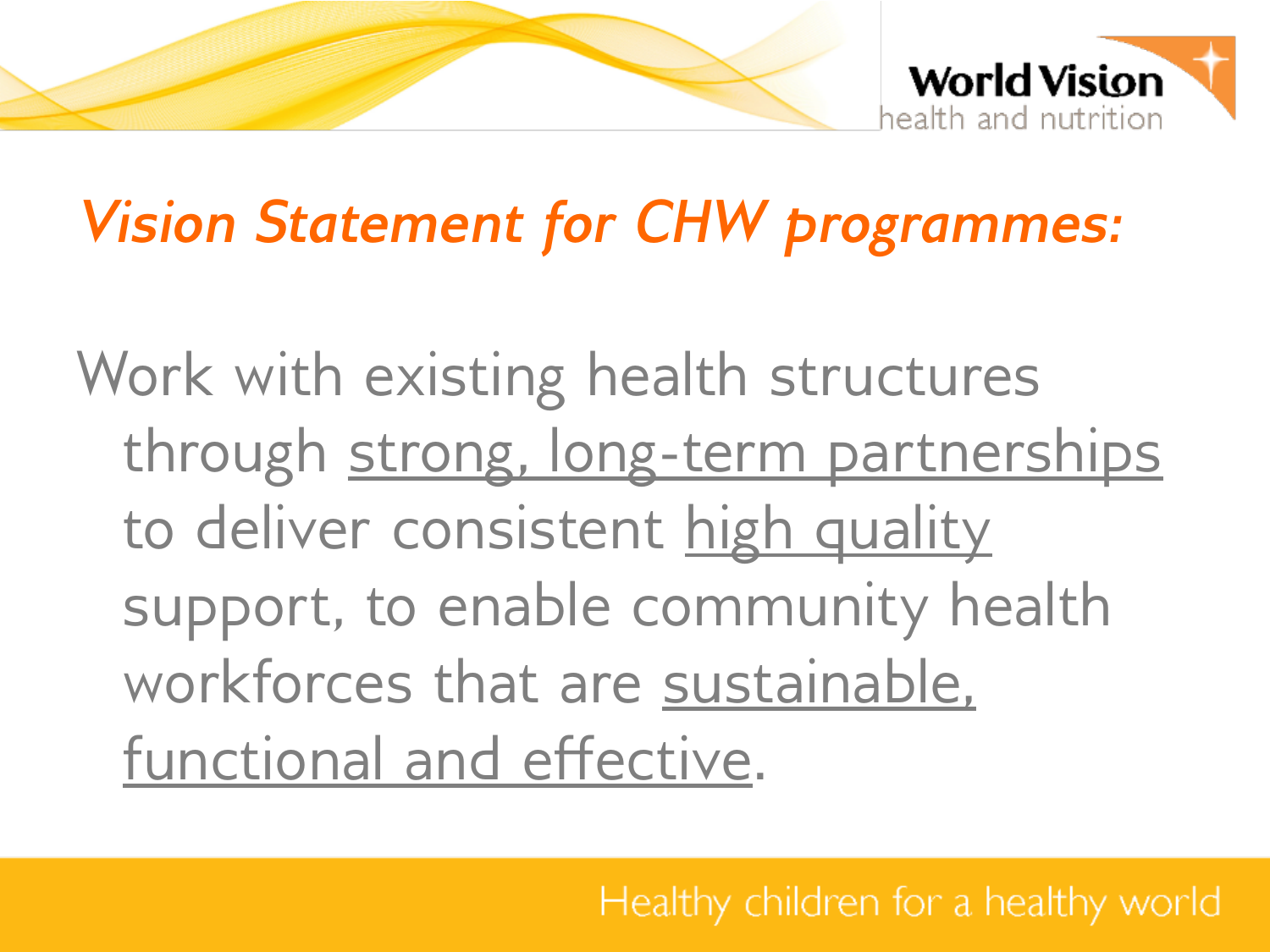

Vision Statement for CHW programmes:

Work with existing health structures through strong, long-term partnerships to deliver consistent high quality support, to enable community health workforces that are sustainable, functional and effective.